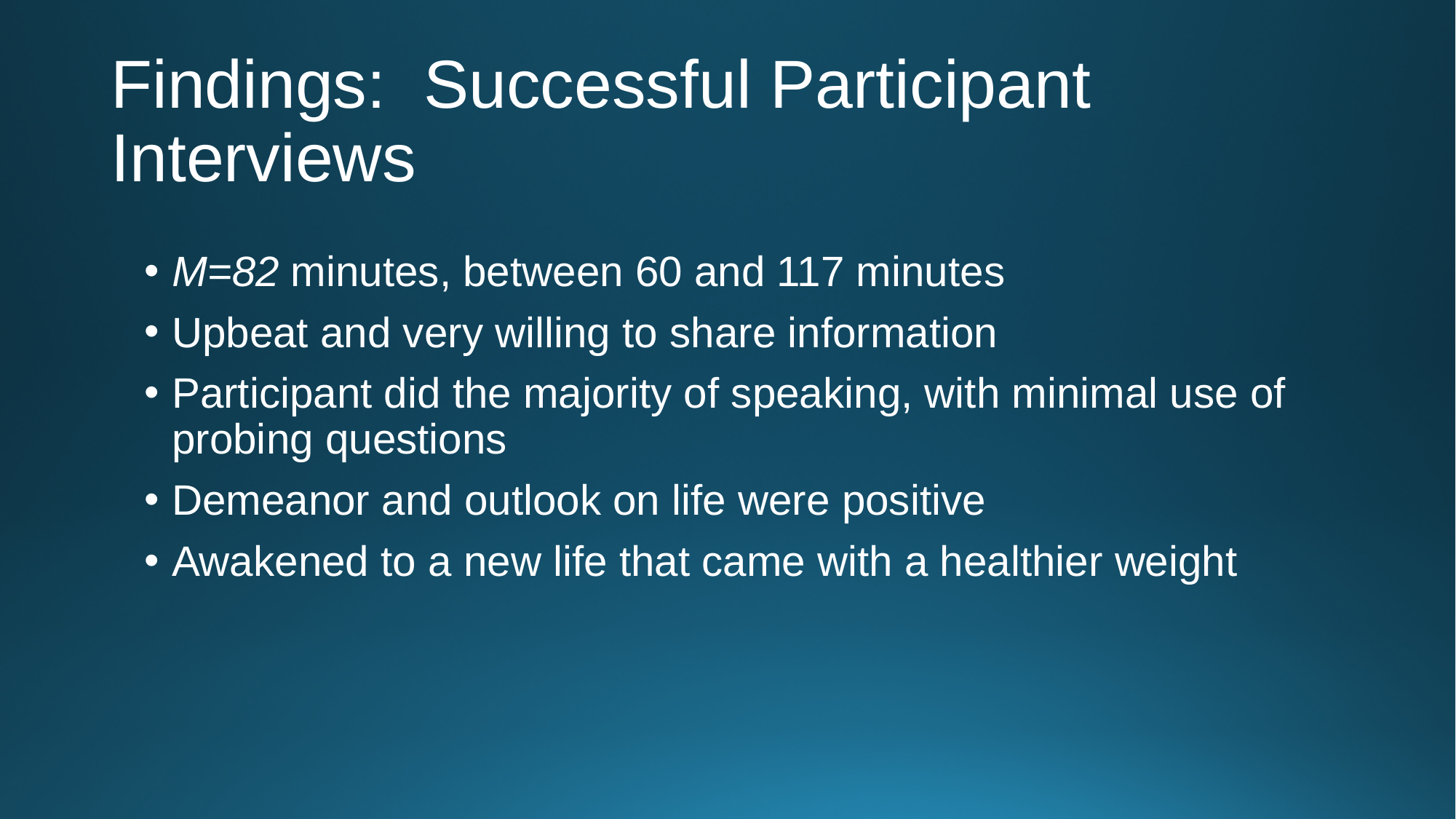

# Findings:  Successful Participant Interviews
M=82 minutes, between 60 and 117 minutes
Upbeat and very willing to share information
Participant did the majority of speaking, with minimal use of probing questions
Demeanor and outlook on life were positive
Awakened to a new life that came with a healthier weight